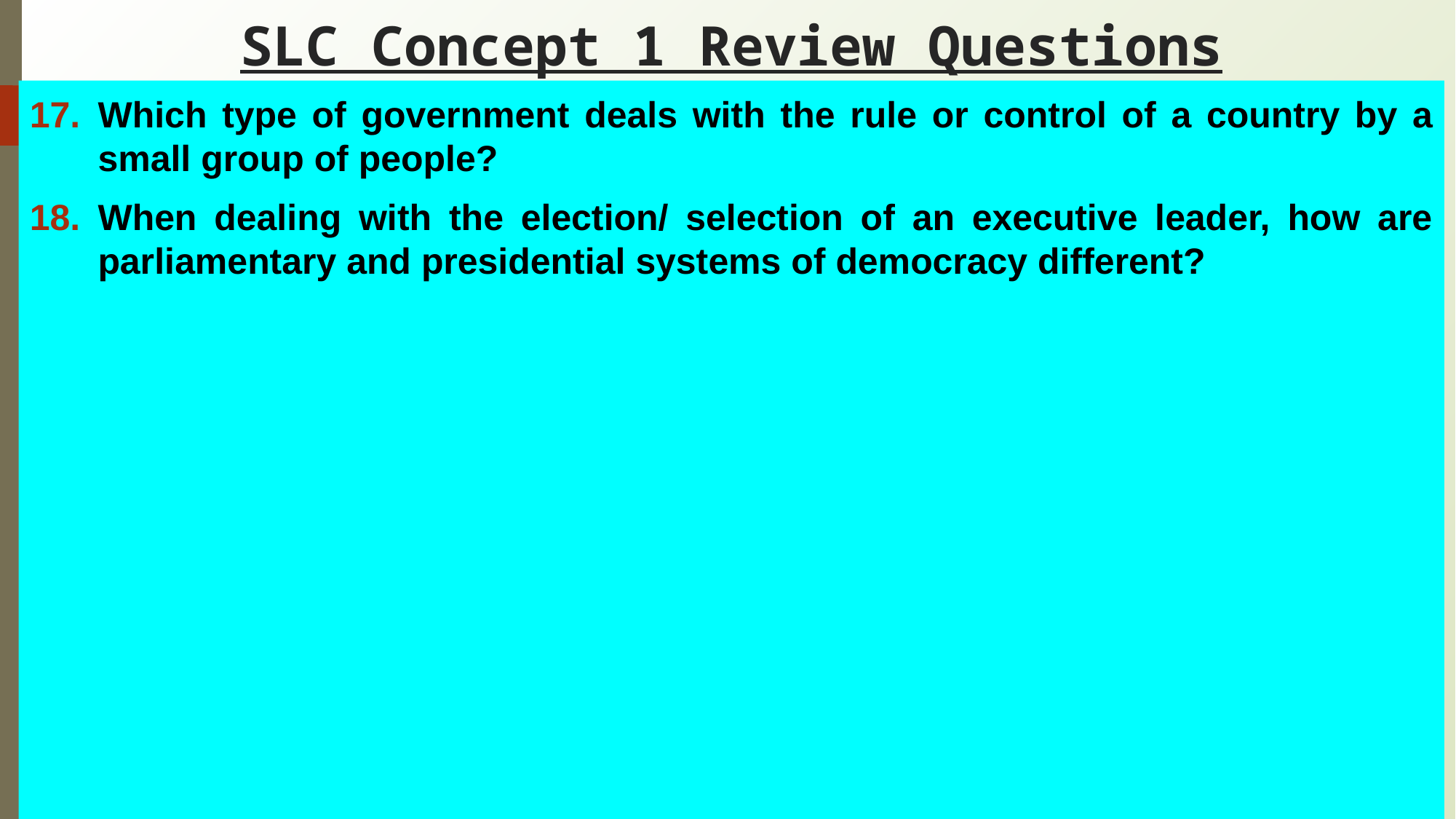

# SLC Concept 1 Review Questions
Which type of government deals with the rule or control of a country by a small group of people?
When dealing with the election/ selection of an executive leader, how are parliamentary and presidential systems of democracy different?